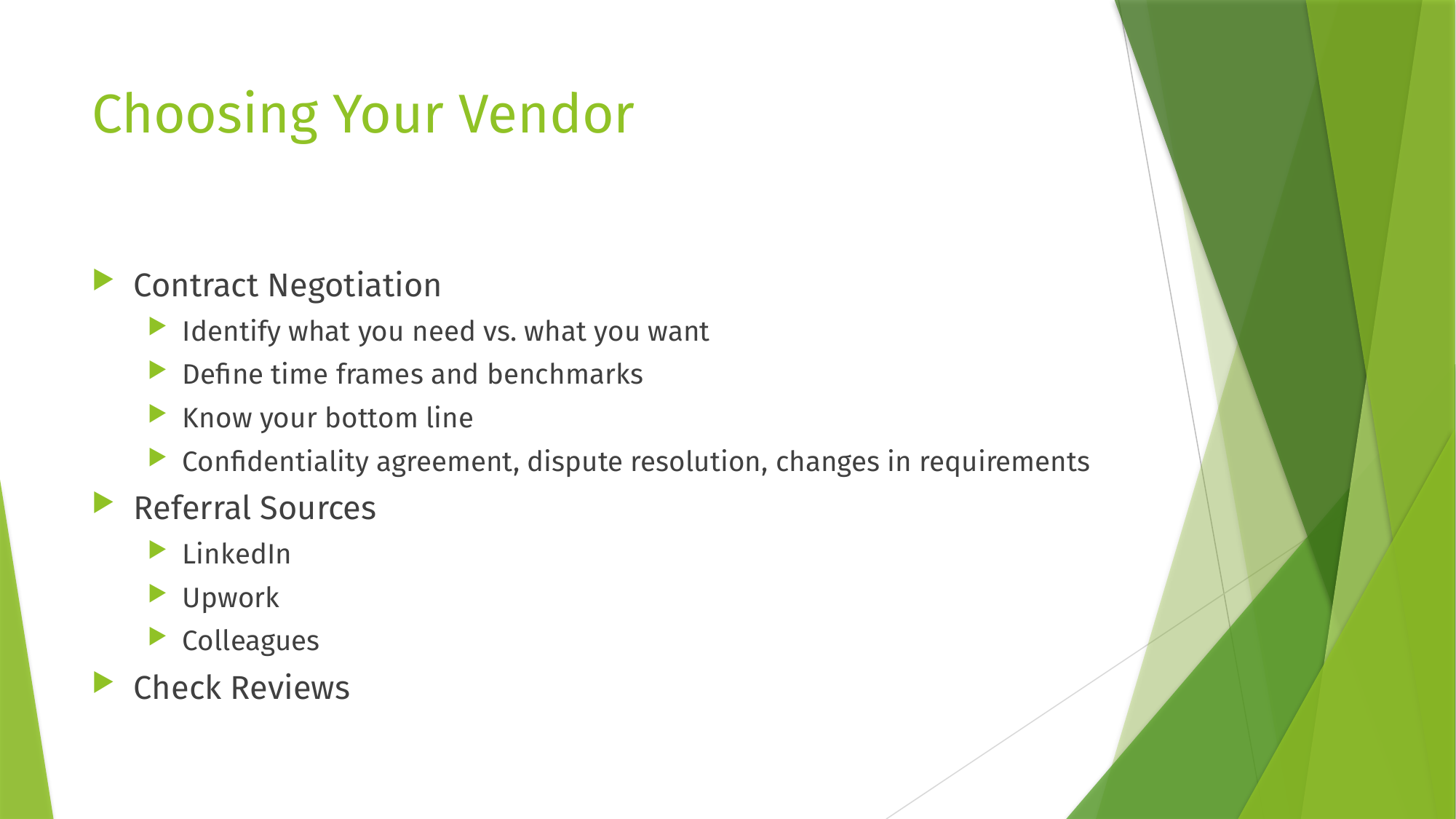

# Choosing Your Vendor
Contract Negotiation
Identify what you need vs. what you want
Define time frames and benchmarks
Know your bottom line
Confidentiality agreement, dispute resolution, changes in requirements
Referral Sources
LinkedIn
Upwork
Colleagues
Check Reviews